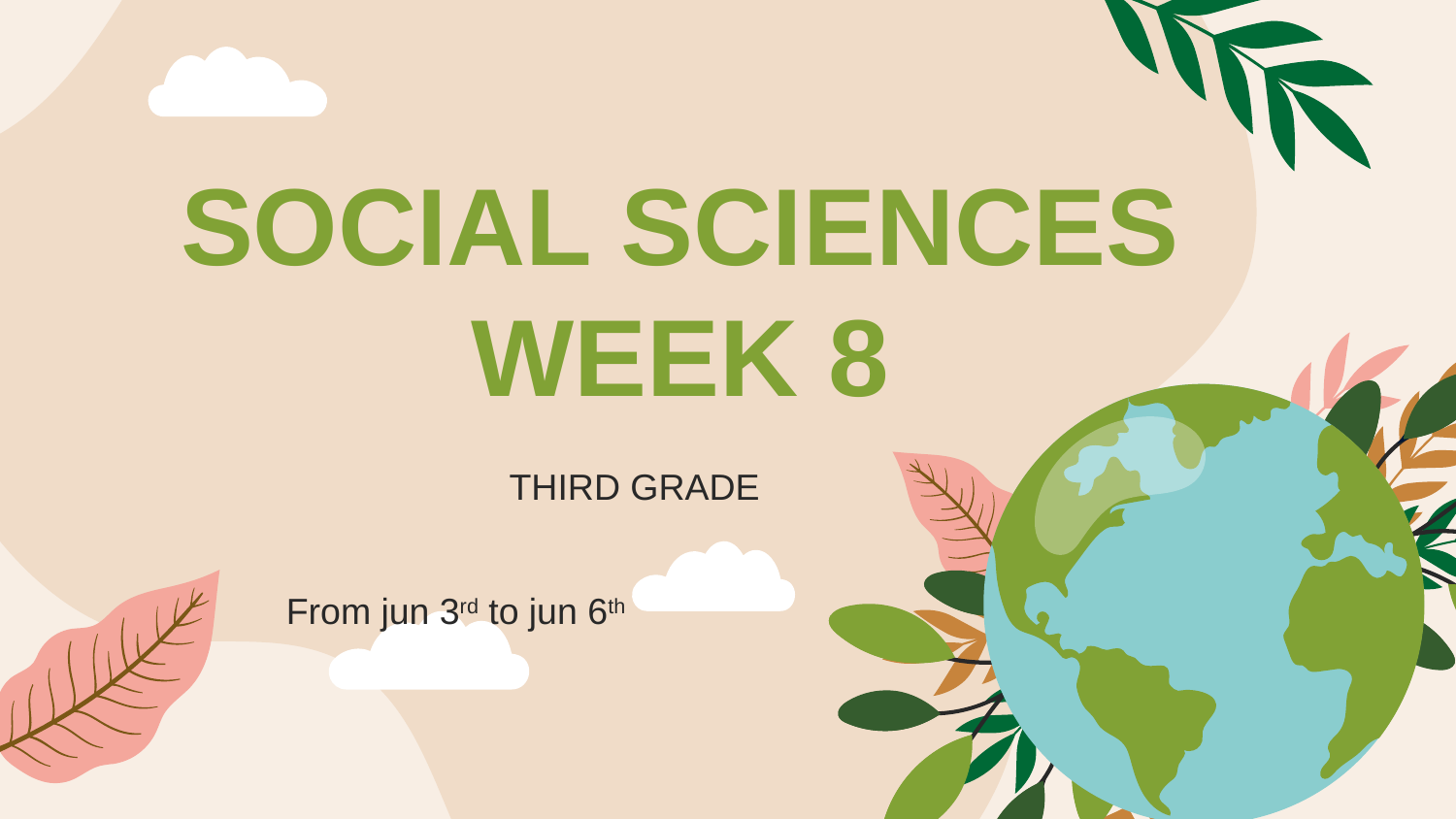

# SOCIAL SCIENCES WEEK 8

THIRD GRADE

From jun 3rd to jun 6th